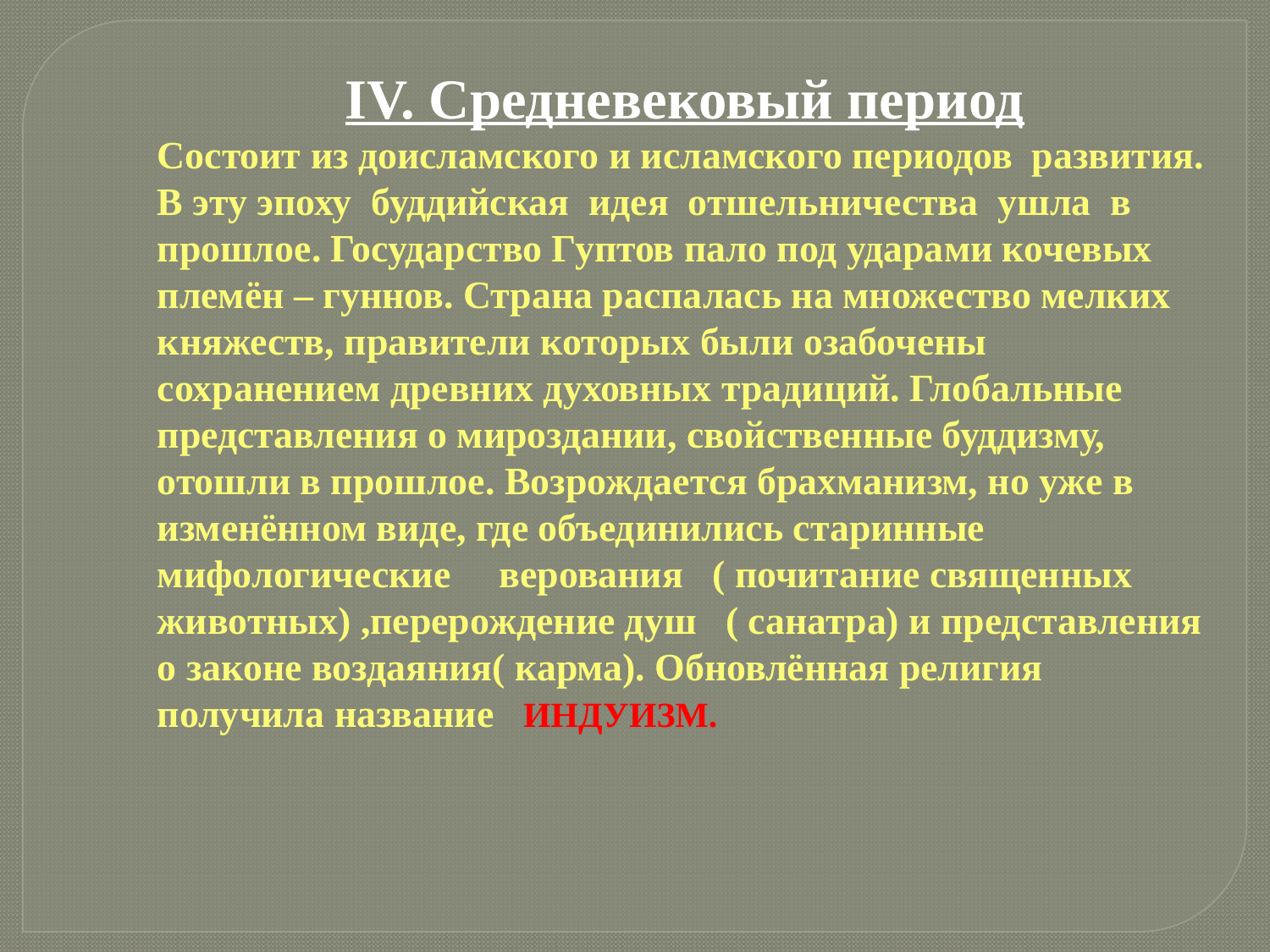

IV. Средневековый период
Состоит из доисламского и исламского периодов  развития.
В эту эпоху  буддийская  идея  отшельничества  ушла  в прошлое. Государство Гуптов пало под ударами кочевых племён – гуннов. Страна распалась на множество мелких княжеств, правители которых были озабочены сохранением древних духовных традиций. Глобальные представления о мироздании, свойственные буддизму, отошли в прошлое. Возрождается брахманизм, но уже в изменённом виде, где объединились старинные мифологические     верования   ( почитание священных животных) ,перерождение душ   ( санатра) и представления о законе воздаяния( карма). Обновлённая религия получила название   ИНДУИЗМ.